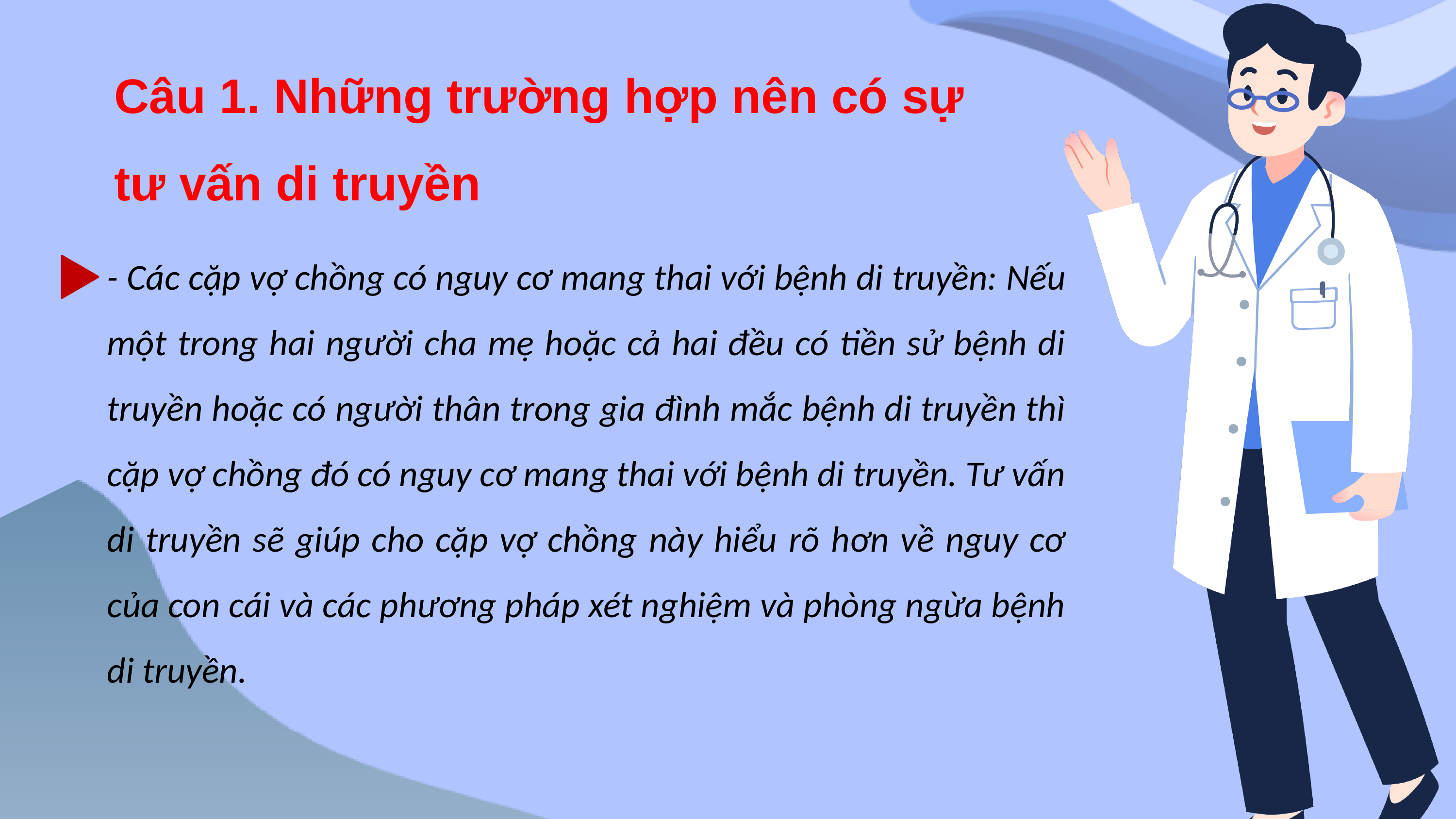

Câu 1. Những trường hợp nên có sự tư vấn di truyền
- Các cặp vợ chồng có nguy cơ mang thai với bệnh di truyền: Nếu một trong hai người cha mẹ hoặc cả hai đều có tiền sử bệnh di truyền hoặc có người thân trong gia đình mắc bệnh di truyền thì cặp vợ chồng đó có nguy cơ mang thai với bệnh di truyền. Tư vấn di truyền sẽ giúp cho cặp vợ chồng này hiểu rõ hơn về nguy cơ của con cái và các phương pháp xét nghiệm và phòng ngừa bệnh di truyền.